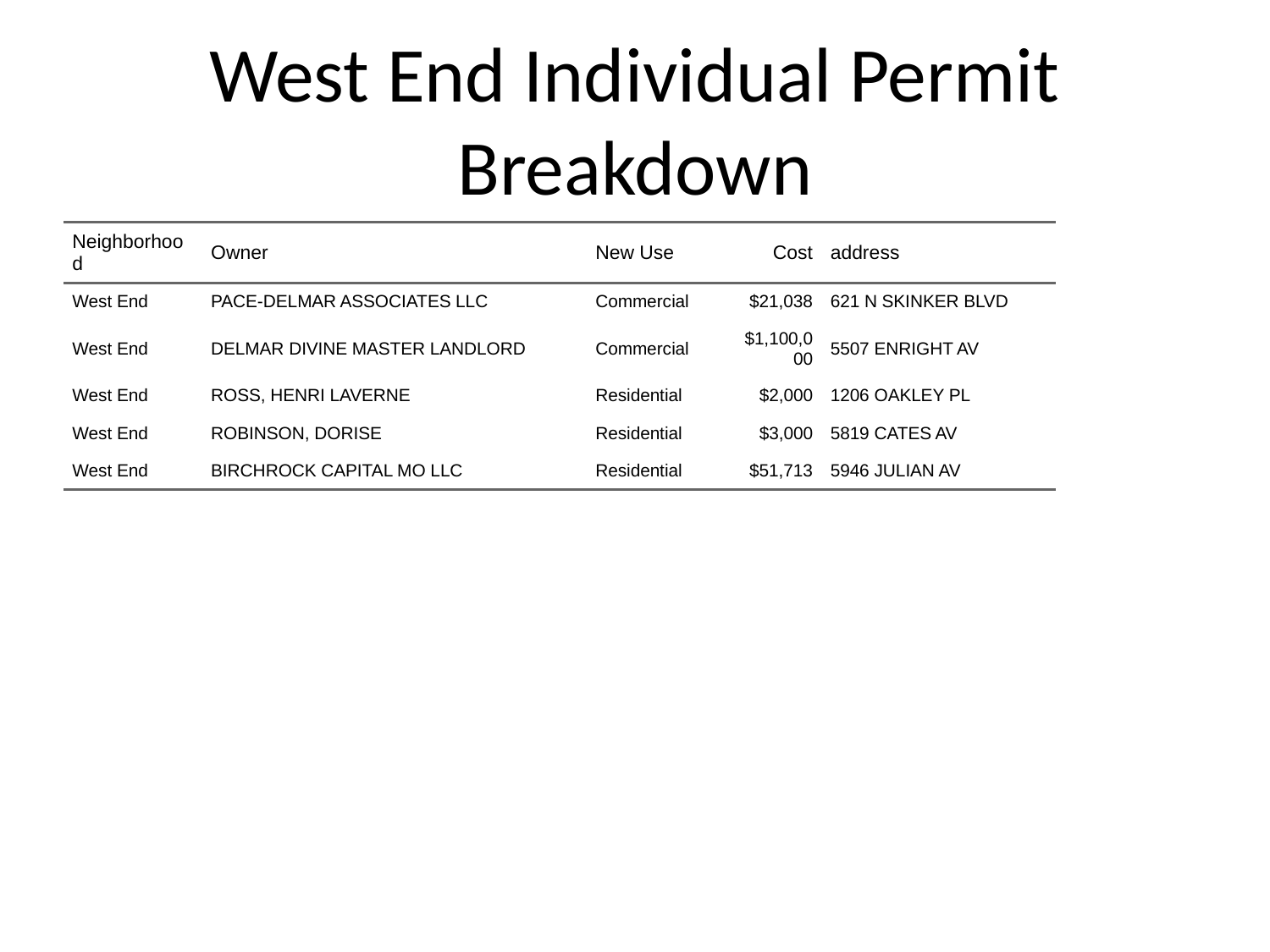

# West End Individual Permit Breakdown
| Neighborhood | Owner | New Use | Cost | address |
| --- | --- | --- | --- | --- |
| West End | PACE-DELMAR ASSOCIATES LLC | Commercial | $21,038 | 621 N SKINKER BLVD |
| West End | DELMAR DIVINE MASTER LANDLORD | Commercial | $1,100,000 | 5507 ENRIGHT AV |
| West End | ROSS, HENRI LAVERNE | Residential | $2,000 | 1206 OAKLEY PL |
| West End | ROBINSON, DORISE | Residential | $3,000 | 5819 CATES AV |
| West End | BIRCHROCK CAPITAL MO LLC | Residential | $51,713 | 5946 JULIAN AV |